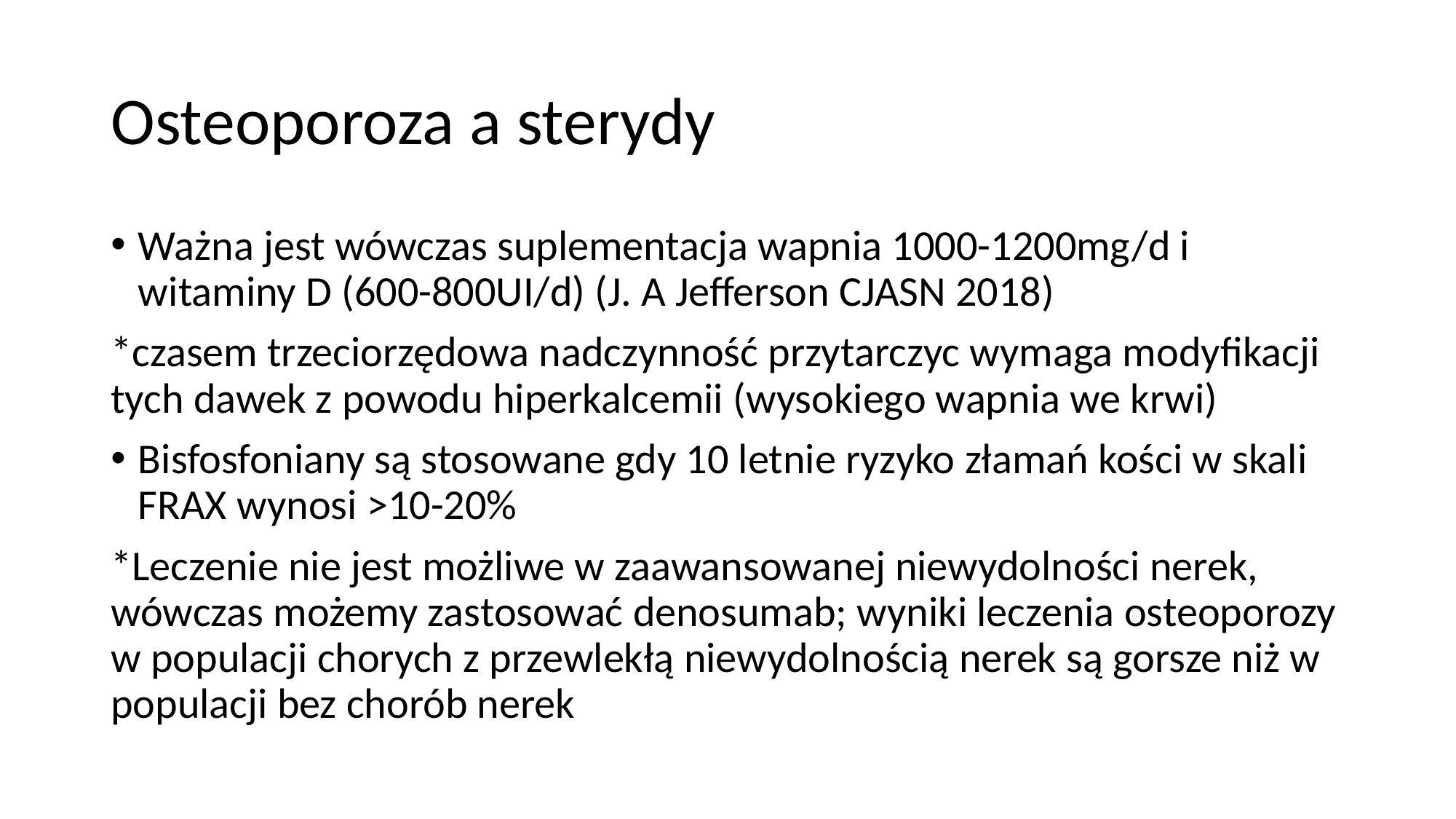

# Osteoporoza a sterydy
Ważna jest wówczas suplementacja wapnia 1000-1200mg/d i witaminy D (600-800UI/d) (J. A Jefferson CJASN 2018)
*czasem trzeciorzędowa nadczynność przytarczyc wymaga modyfikacji tych dawek z powodu hiperkalcemii (wysokiego wapnia we krwi)
Bisfosfoniany są stosowane gdy 10 letnie ryzyko złamań kości w skali FRAX wynosi >10-20%
*Leczenie nie jest możliwe w zaawansowanej niewydolności nerek, wówczas możemy zastosować denosumab; wyniki leczenia osteoporozy w populacji chorych z przewlekłą niewydolnością nerek są gorsze niż w populacji bez chorób nerek